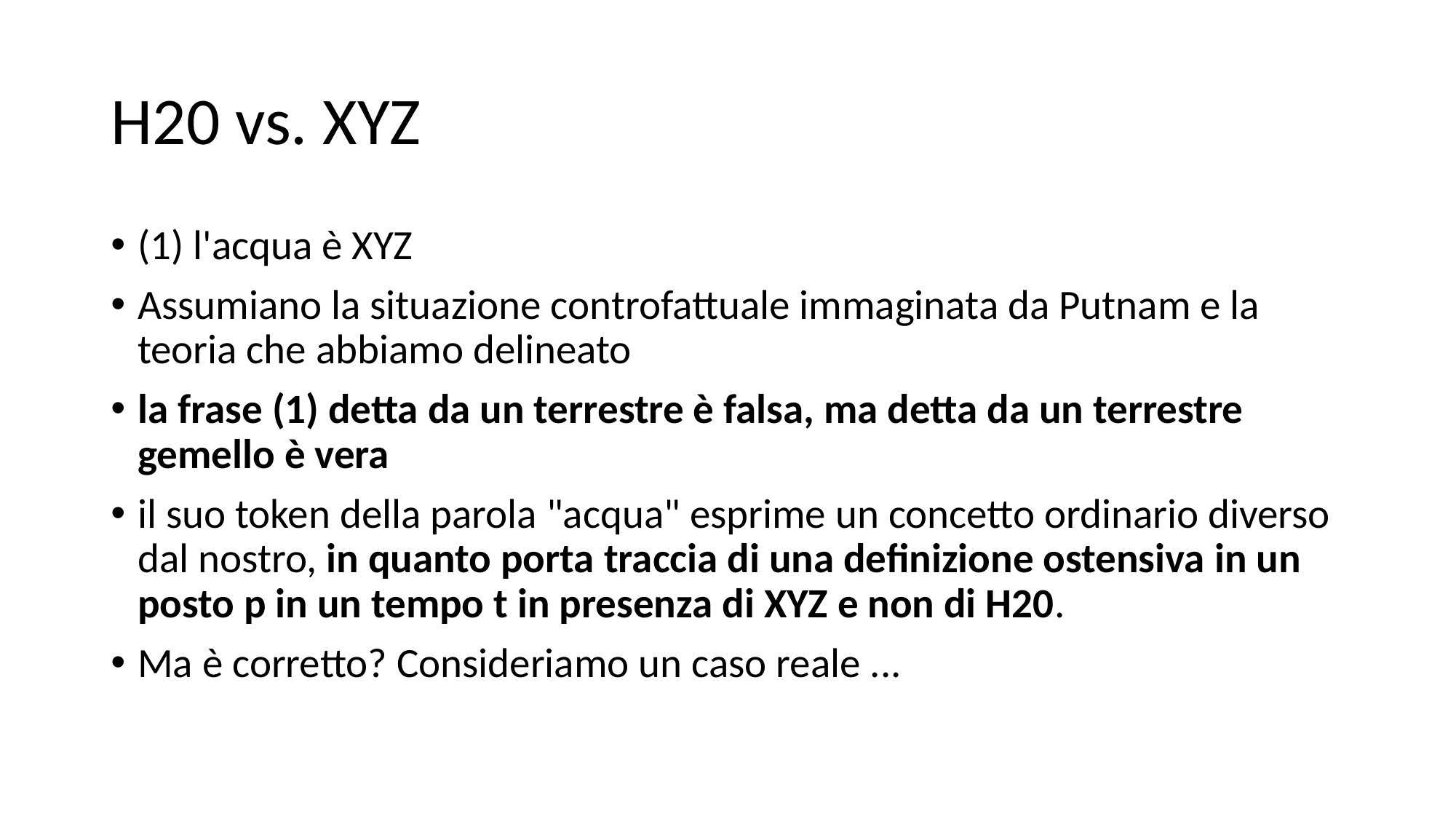

# H20 vs. XYZ
(1) l'acqua è XYZ
Assumiano la situazione controfattuale immaginata da Putnam e la teoria che abbiamo delineato
la frase (1) detta da un terrestre è falsa, ma detta da un terrestre gemello è vera
il suo token della parola "acqua" esprime un concetto ordinario diverso dal nostro, in quanto porta traccia di una definizione ostensiva in un posto p in un tempo t in presenza di XYZ e non di H20.
Ma è corretto? Consideriamo un caso reale ...